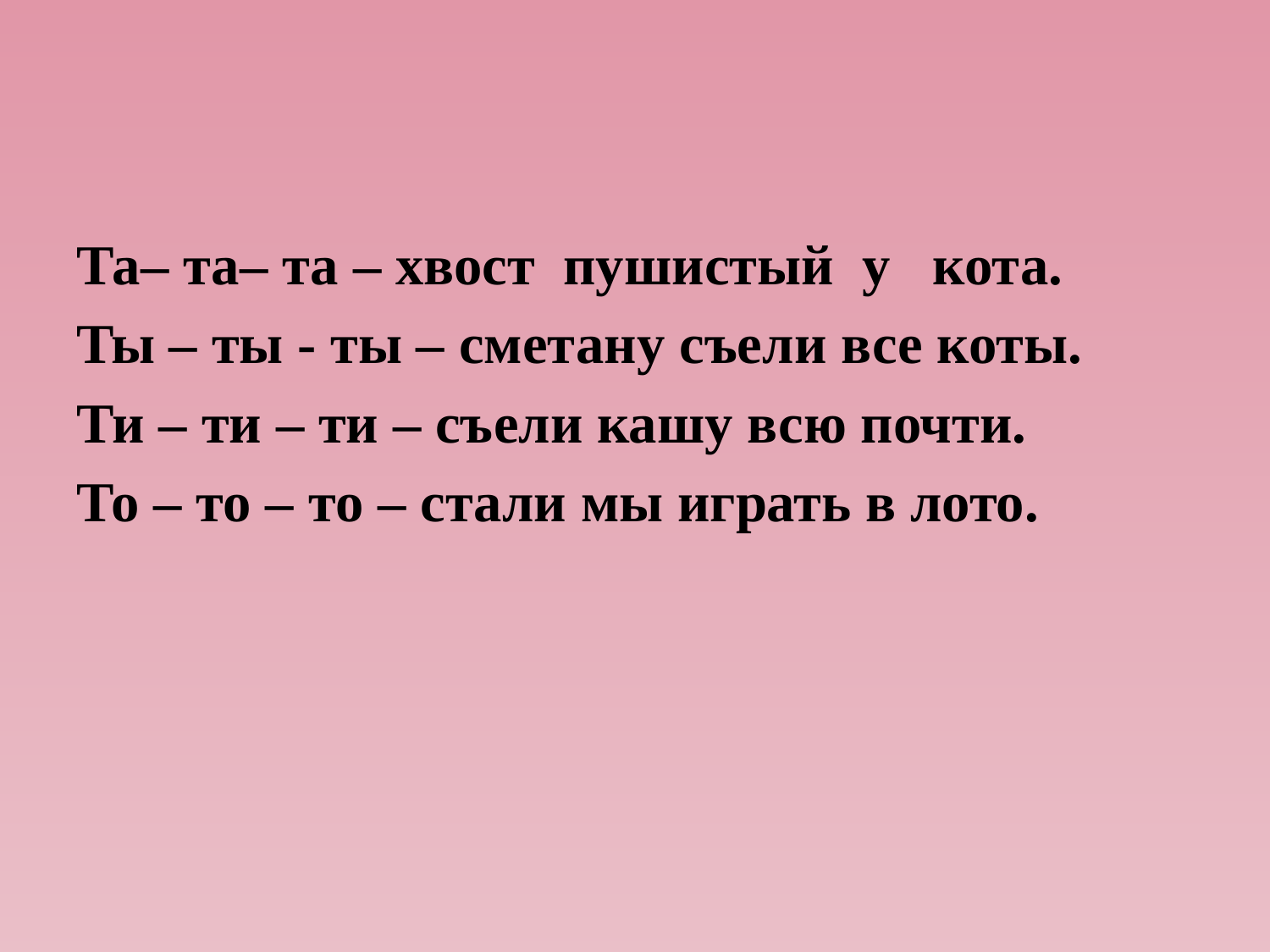

#
Та– та– та – хвост  пушистый  у   кота.
Ты – ты - ты – сметану съели все коты.
Ти – ти – ти – съели кашу всю почти.
То – то – то – стали мы играть в лото.